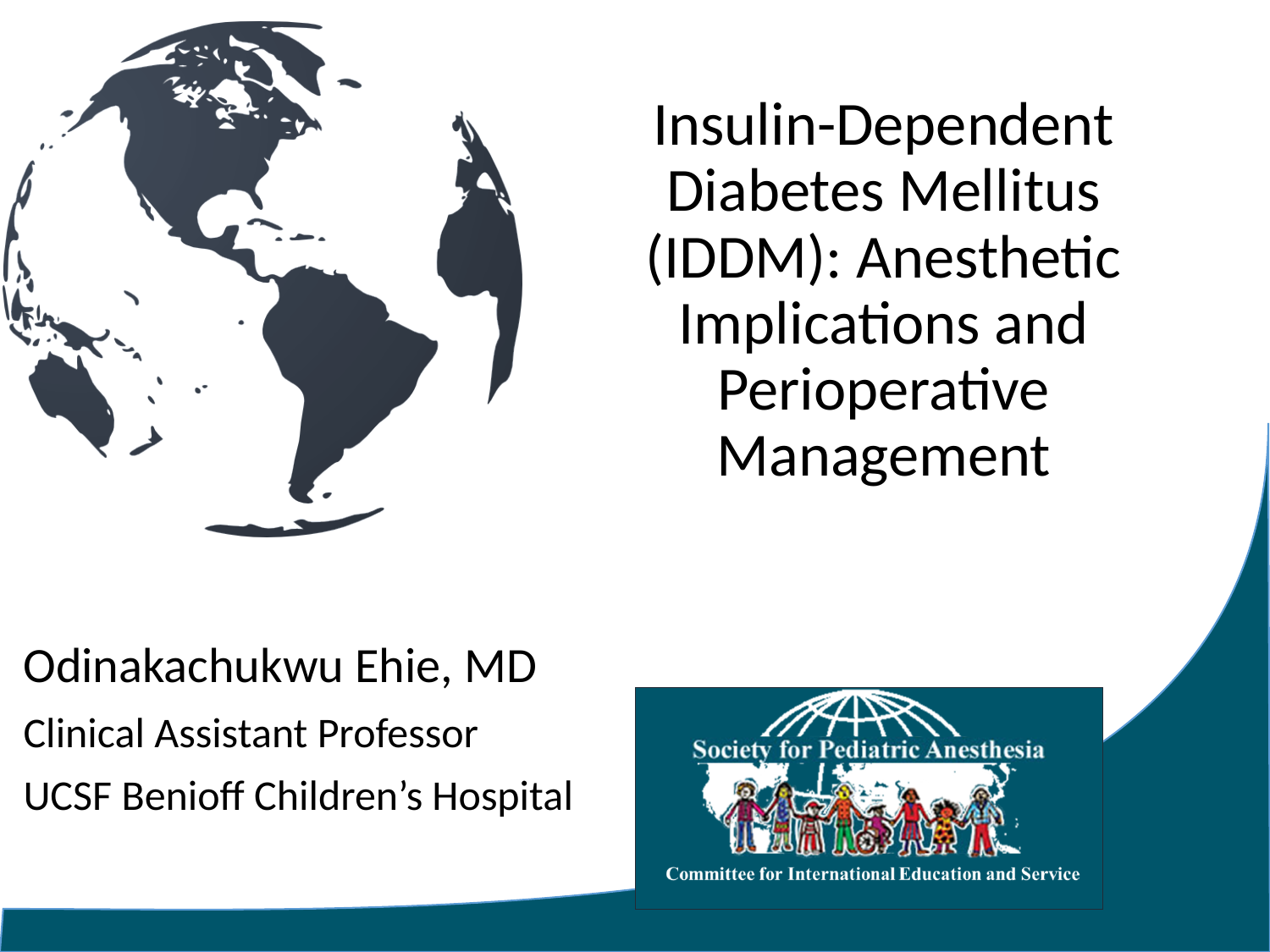

# Insulin-Dependent Diabetes Mellitus (IDDM): Anesthetic Implications and Perioperative Management

Odinakachukwu Ehie, MD
Clinical Assistant Professor
UCSF Benioff Children’s Hospital